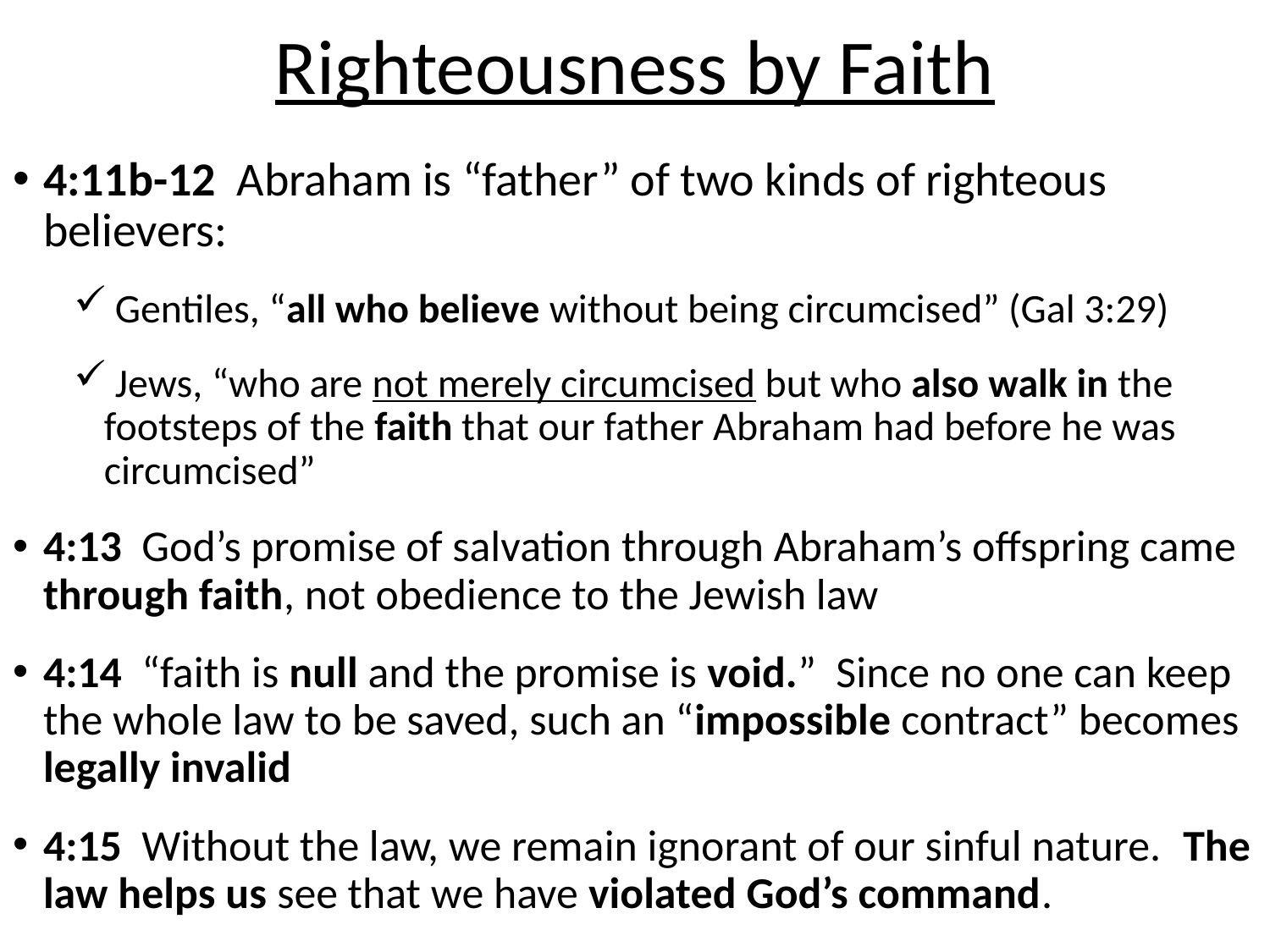

# Righteousness by Faith
4:11b-12  Abraham is “father” of two kinds of righteous believers:
 Gentiles, “all who believe without being circumcised” (Gal 3:29)
 Jews, “who are not merely circumcised but who also walk in the footsteps of the faith that our father Abraham had before he was circumcised”
4:13  God’s promise of salvation through Abraham’s offspring came through faith, not obedience to the Jewish law
4:14  “faith is null and the promise is void.”  Since no one can keep the whole law to be saved, such an “impossible contract” becomes legally invalid
4:15  Without the law, we remain ignorant of our sinful nature.  The law helps us see that we have violated God’s command.